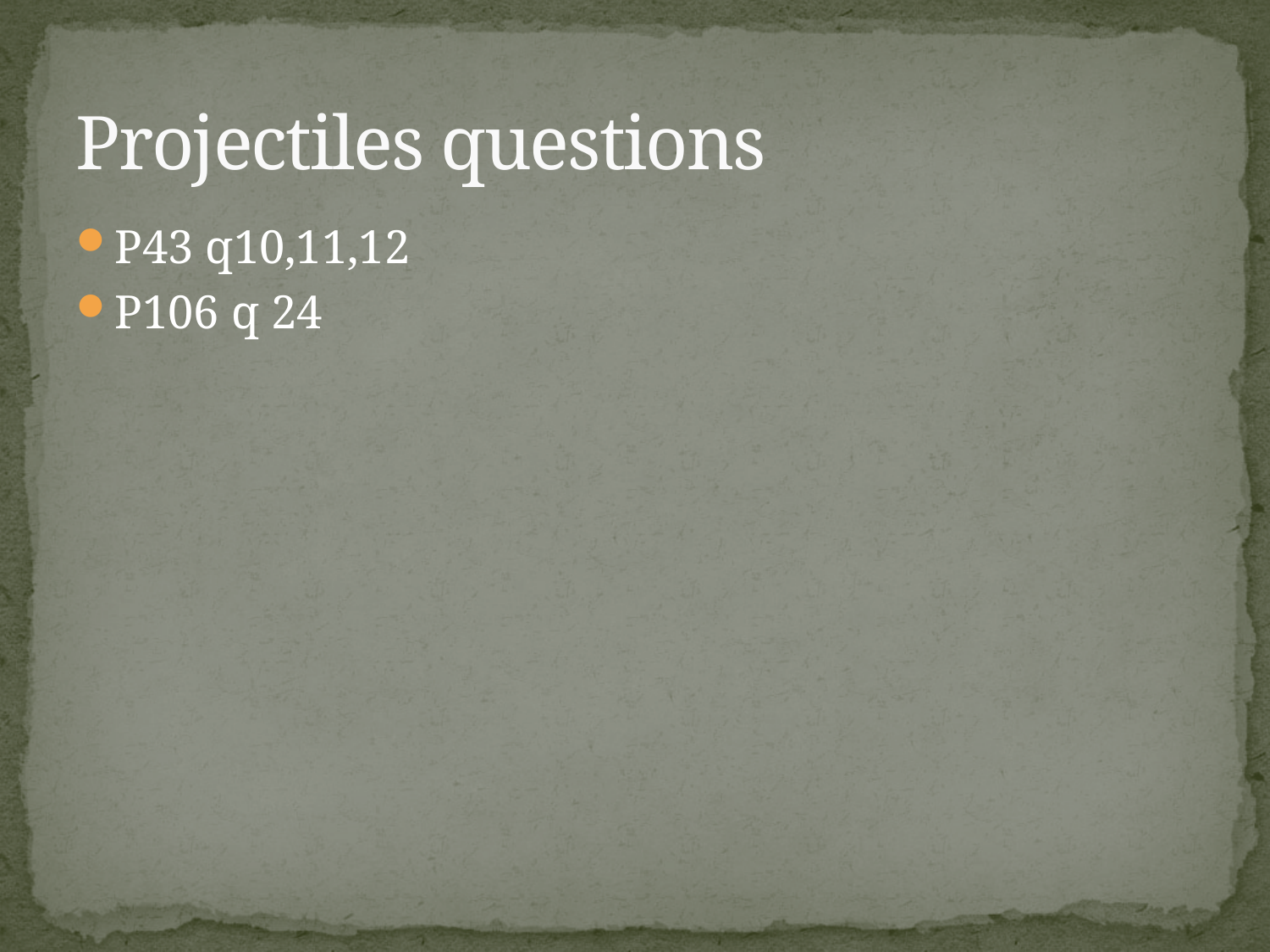

# Projectiles questions
P43 q10,11,12
P106 q 24